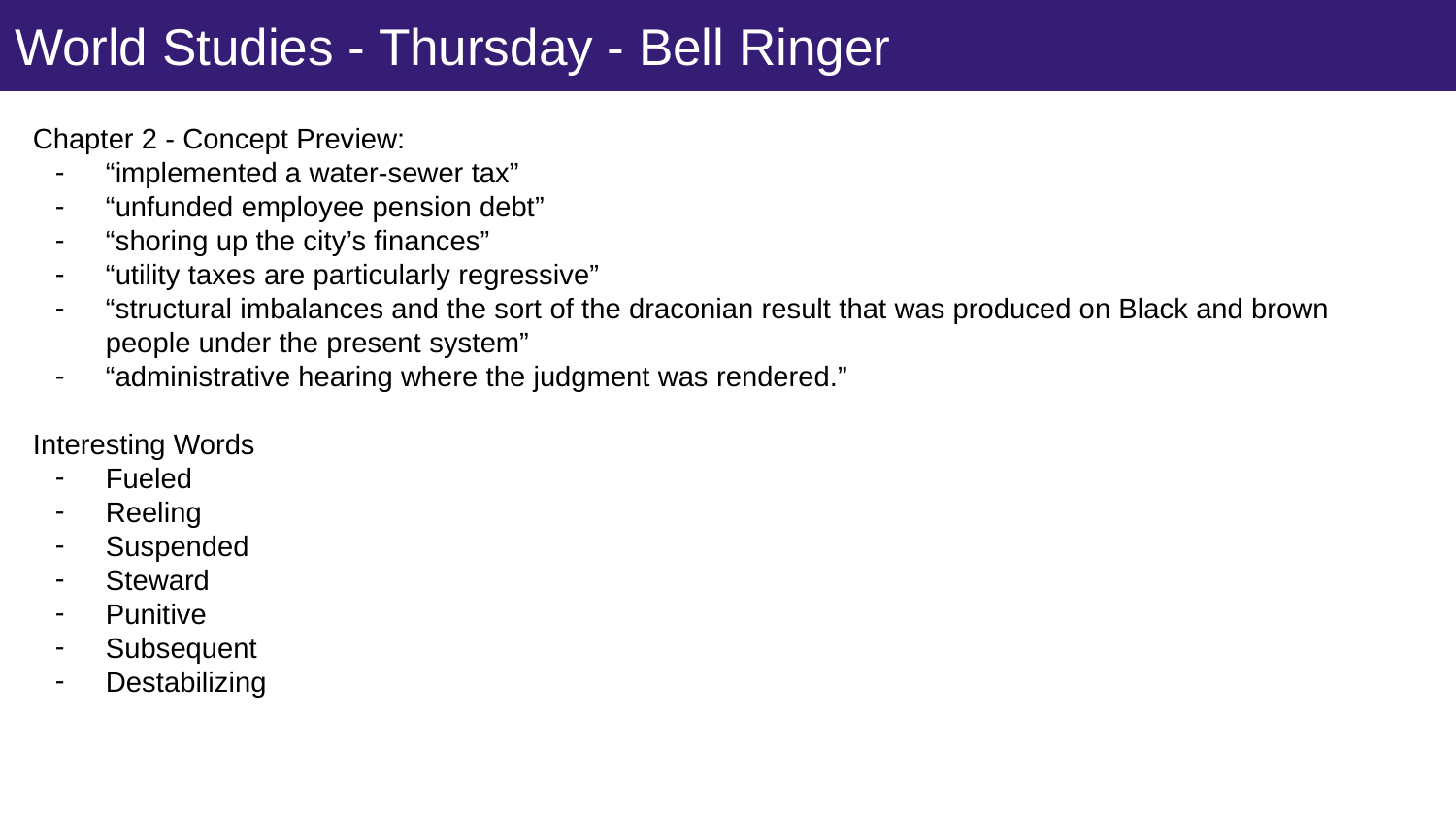

# World Studies - Thursday - Bell Ringer

Chapter 2 - Concept Preview:
“implemented a water-sewer tax”
“unfunded employee pension debt”
“shoring up the city’s finances”
“utility taxes are particularly regressive”
“structural imbalances and the sort of the draconian result that was produced on Black and brown people under the present system”
“administrative hearing where the judgment was rendered.”

Interesting Words
Fueled
Reeling
Suspended
Steward
Punitive
Subsequent
Destabilizing